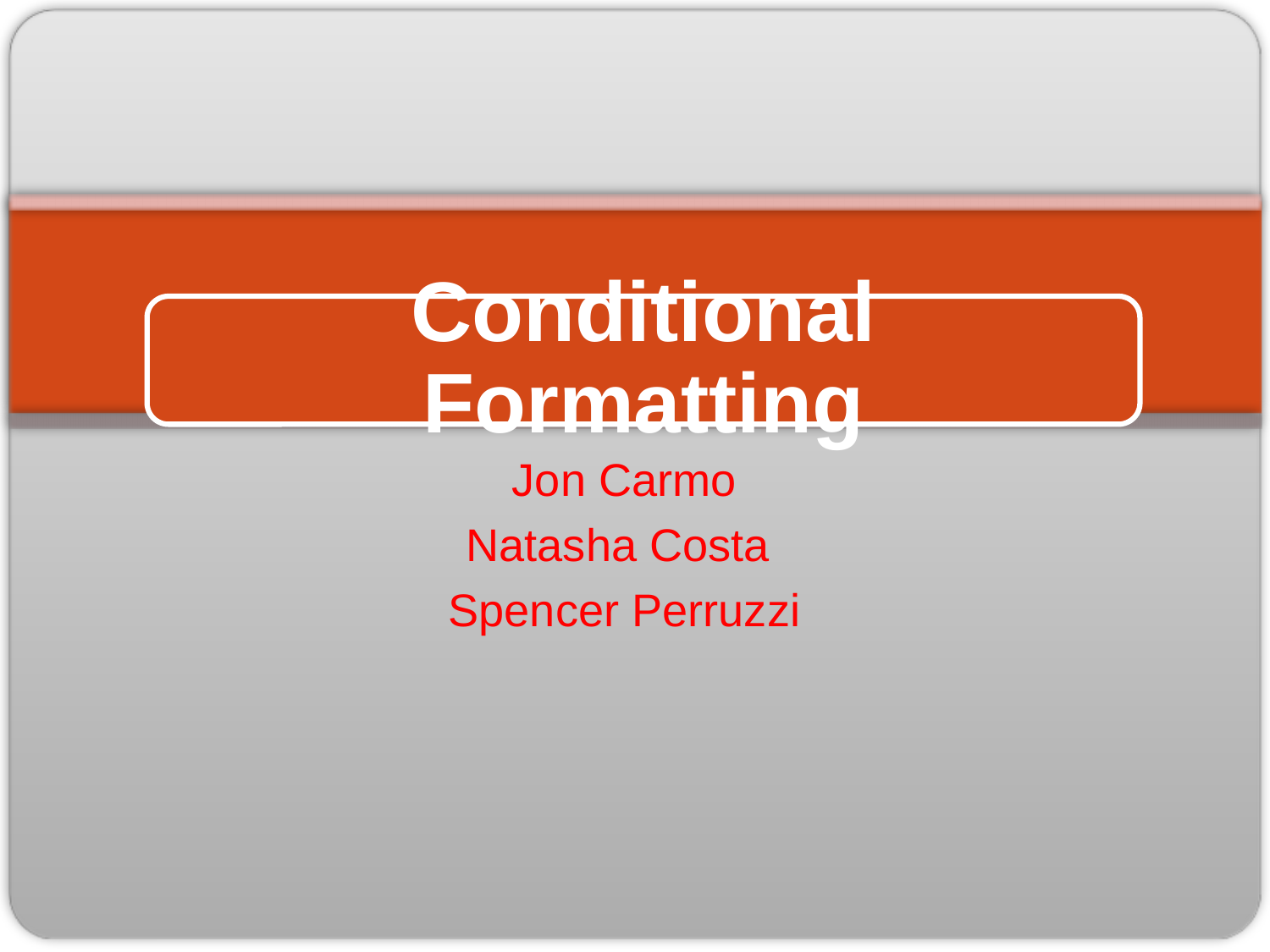

#
Conditional Formatting
Jon Carmo
Natasha Costa
Spencer Perruzzi